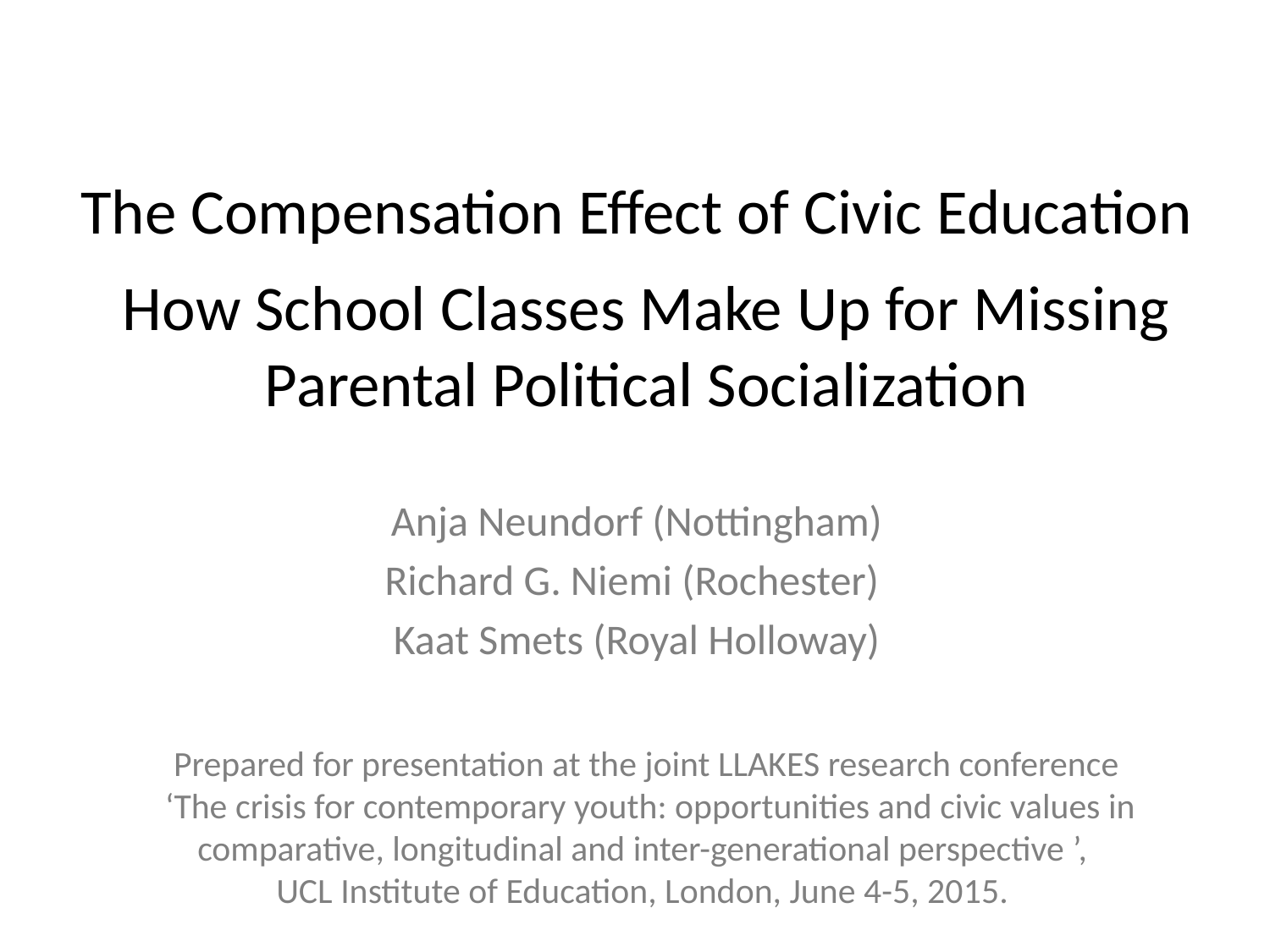

The Compensation Effect of Civic Education
How School Classes Make Up for Missing Parental Political Socialization
Anja Neundorf (Nottingham)
Richard G. Niemi (Rochester)
Kaat Smets (Royal Holloway)
Prepared for presentation at the joint LLAKES research conference
 ‘The crisis for contemporary youth: opportunities and civic values in comparative, longitudinal and inter-generational perspective ’,
UCL Institute of Education, London, June 4-5, 2015.